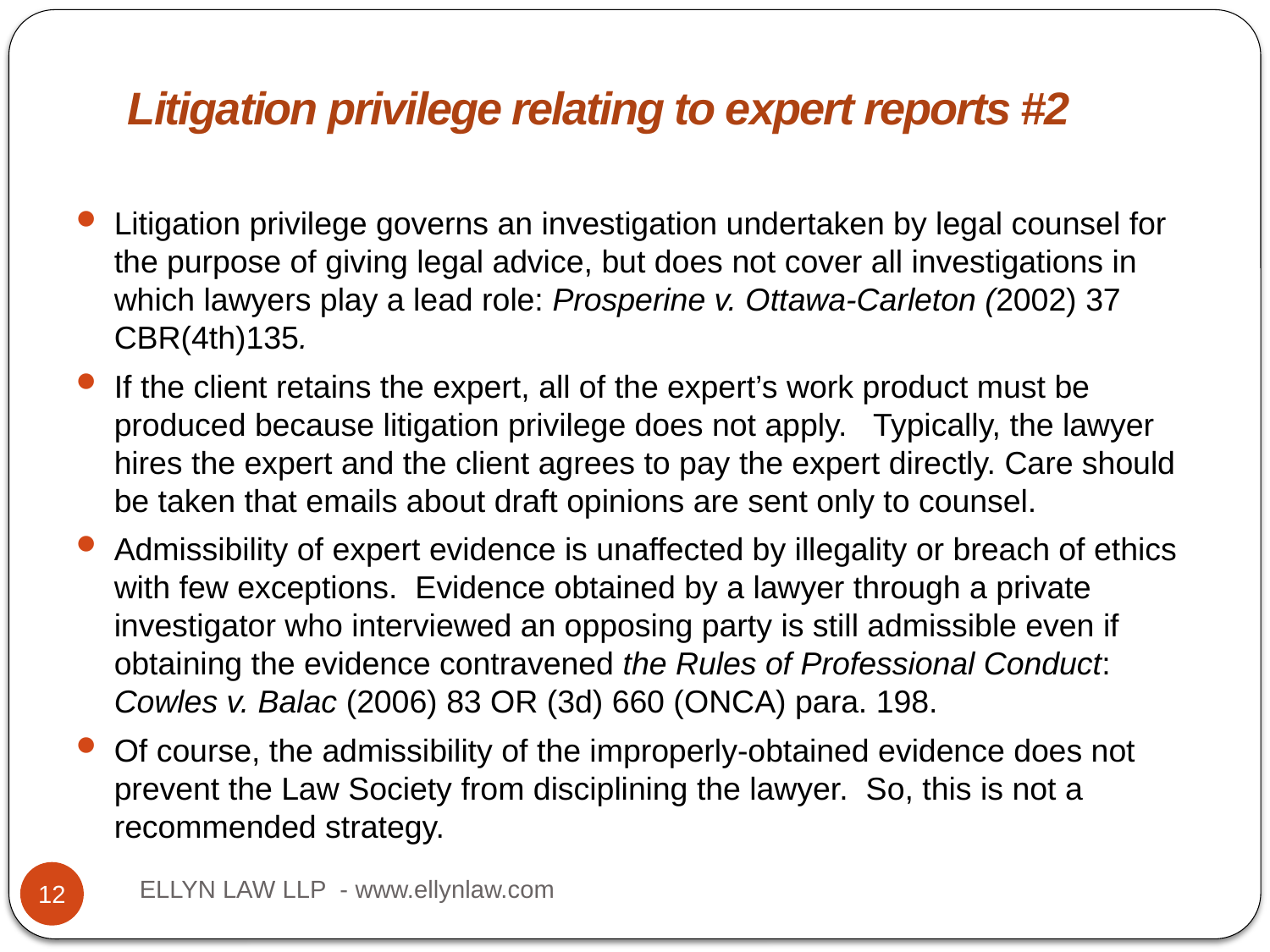

# Title
Litigation privilege relating to expert reports #2
Litigation privilege governs an investigation undertaken by legal counsel for the purpose of giving legal advice, but does not cover all investigations in which lawyers play a lead role: Prosperine v. Ottawa-Carleton (2002) 37 CBR(4th)135.
If the client retains the expert, all of the expert’s work product must be produced because litigation privilege does not apply.   Typically, the lawyer hires the expert and the client agrees to pay the expert directly. Care should be taken that emails about draft opinions are sent only to counsel.
Admissibility of expert evidence is unaffected by illegality or breach of ethics with few exceptions.  Evidence obtained by a lawyer through a private investigator who interviewed an opposing party is still admissible even if obtaining the evidence contravened the Rules of Professional Conduct: Cowles v. Balac (2006) 83 OR (3d) 660 (ONCA) para. 198.
Of course, the admissibility of the improperly-obtained evidence does not prevent the Law Society from disciplining the lawyer.  So, this is not a recommended strategy.

ELLYN LAW LLP  - www.ellynlaw.com
12